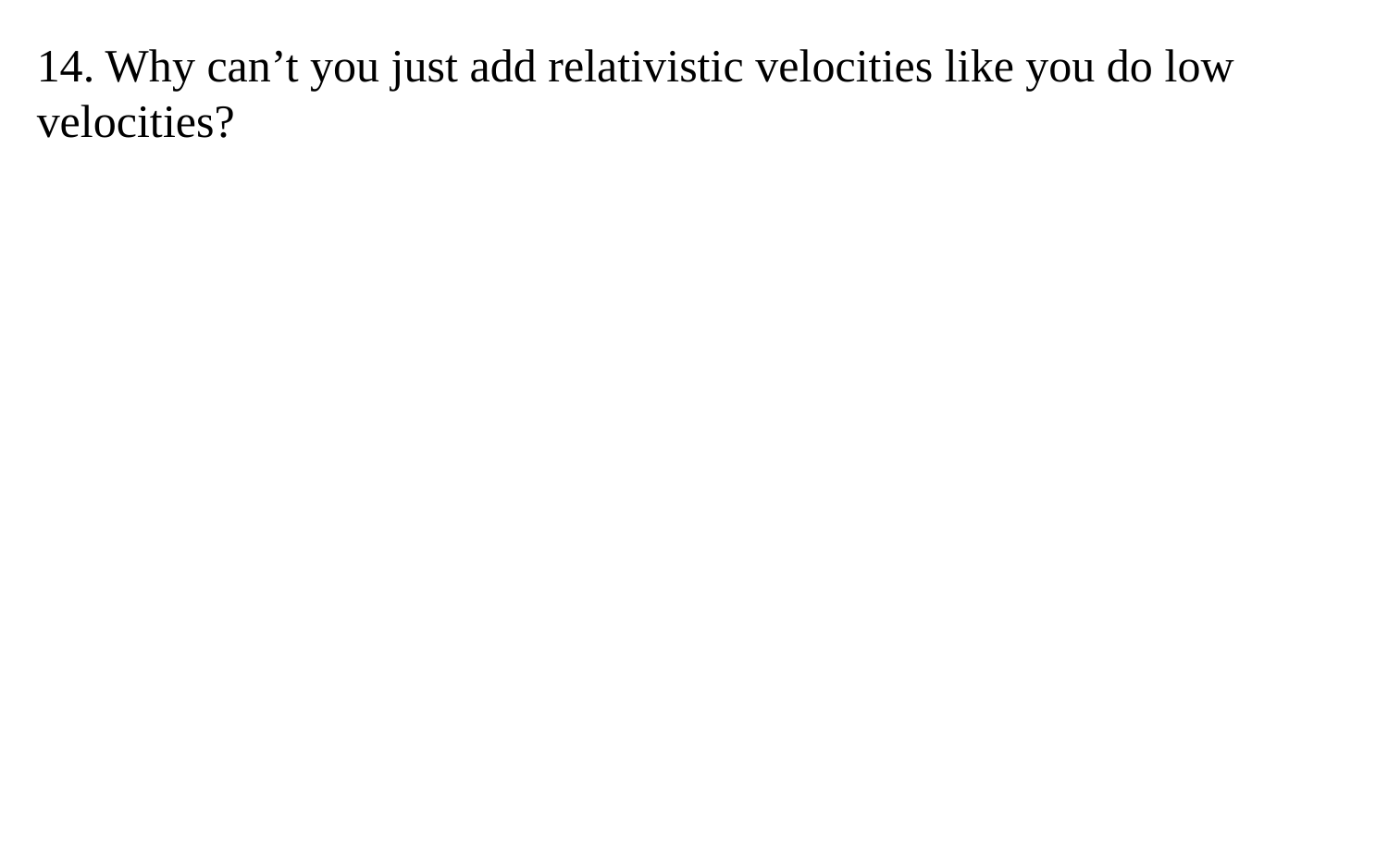

14. Why can’t you just add relativistic velocities like you do low velocities?